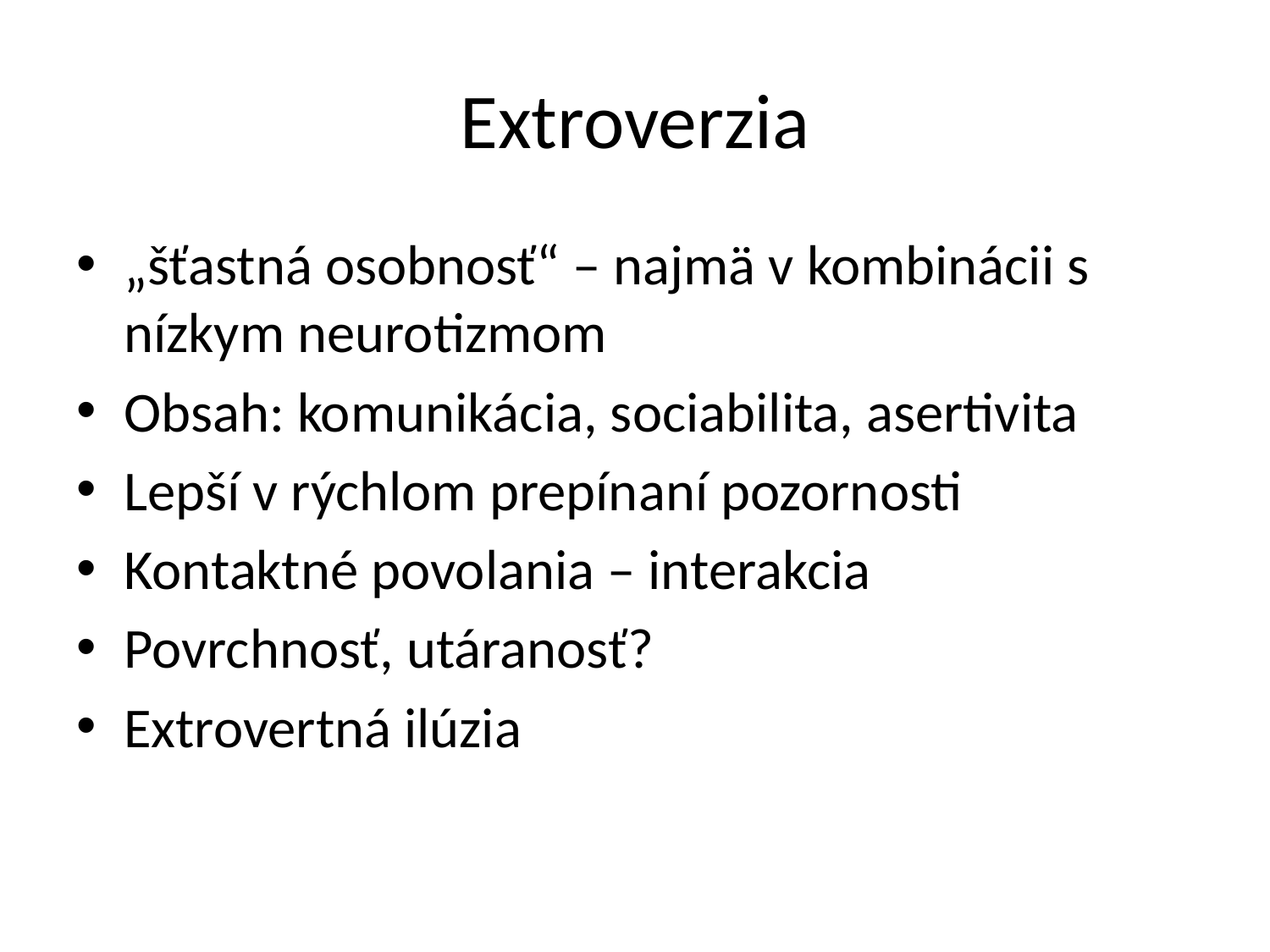

# Extroverzia
„šťastná osobnosť“ – najmä v kombinácii s nízkym neurotizmom
Obsah: komunikácia, sociabilita, asertivita
Lepší v rýchlom prepínaní pozornosti
Kontaktné povolania – interakcia
Povrchnosť, utáranosť?
Extrovertná ilúzia